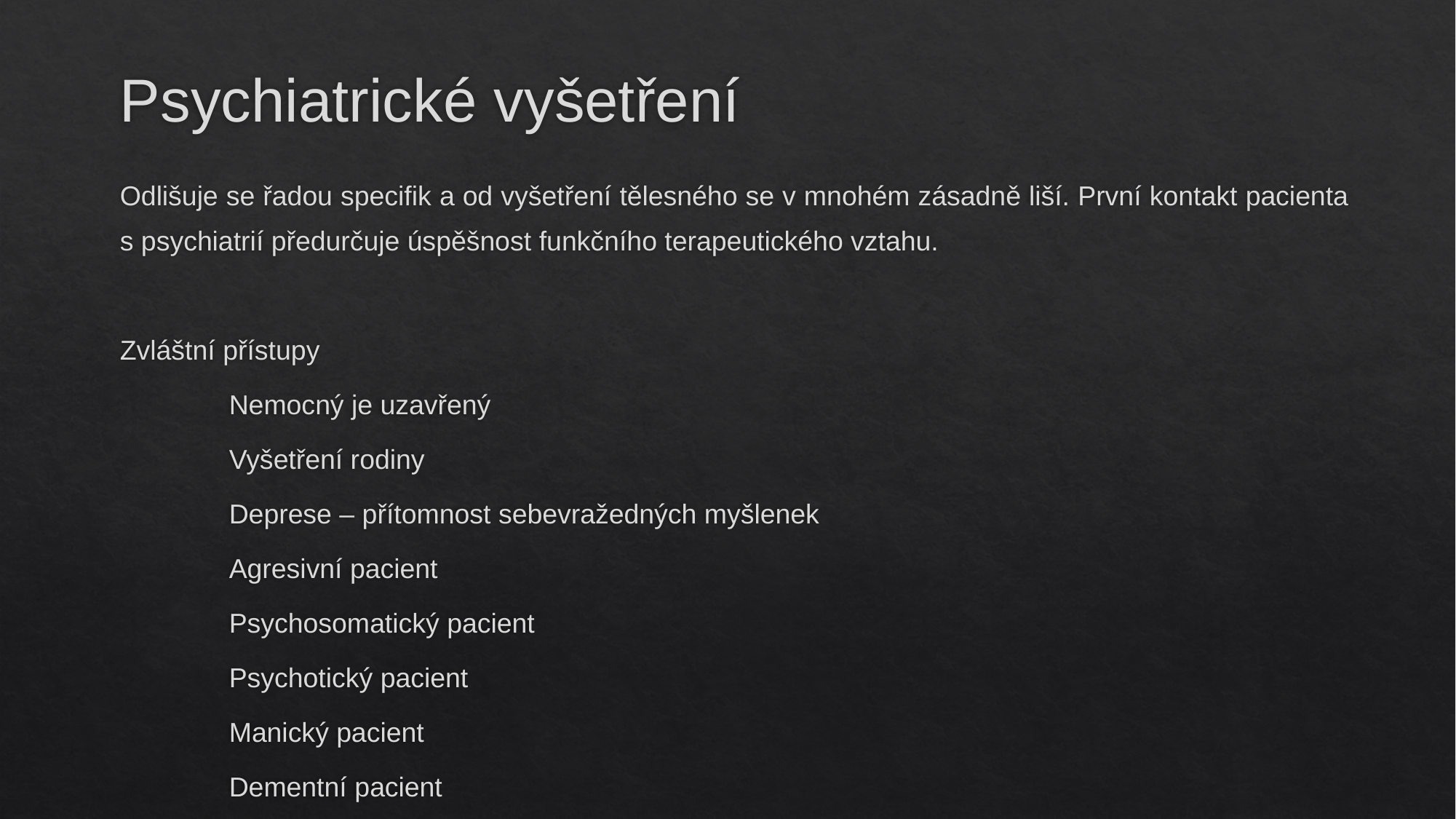

# Psychiatrické vyšetření
Odlišuje se řadou specifik a od vyšetření tělesného se v mnohém zásadně liší. První kontakt pacienta s psychiatrií předurčuje úspěšnost funkčního terapeutického vztahu.

Zvláštní přístupy
	Nemocný je uzavřený
	Vyšetření rodiny
	Deprese – přítomnost sebevražedných myšlenek
	Agresivní pacient
	Psychosomatický pacient
	Psychotický pacient
	Manický pacient
	Dementní pacient